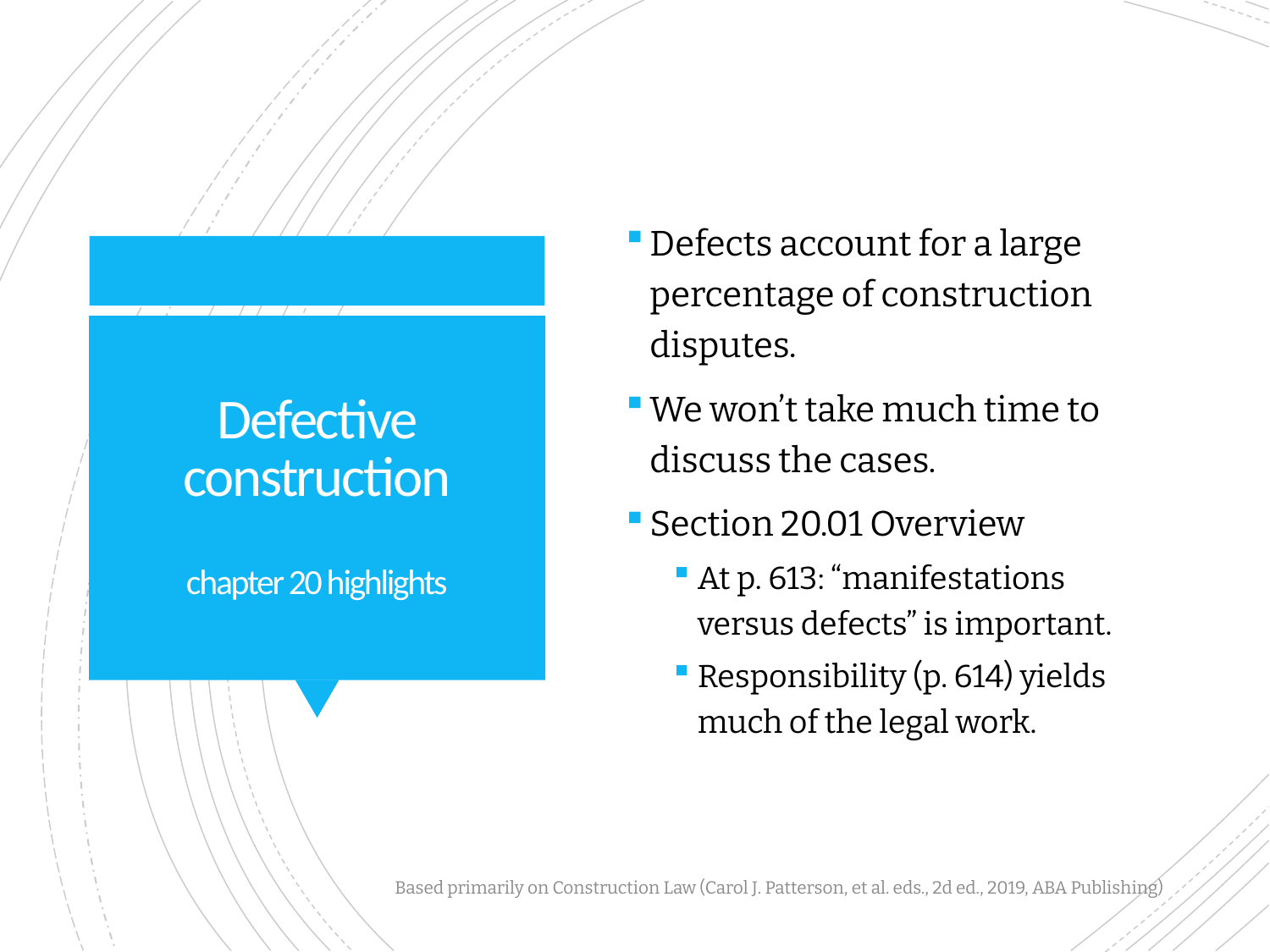

Defects account for a large percentage of construction disputes.
We won’t take much time to discuss the cases.
Section 20.01 Overview
At p. 613: “manifestations versus defects” is important.
Responsibility (p. 614) yields much of the legal work.
# Defective construction chapter 20 highlights
Based primarily on Construction Law (Carol J. Patterson, et al. eds., 2d ed., 2019, ABA Publishing)